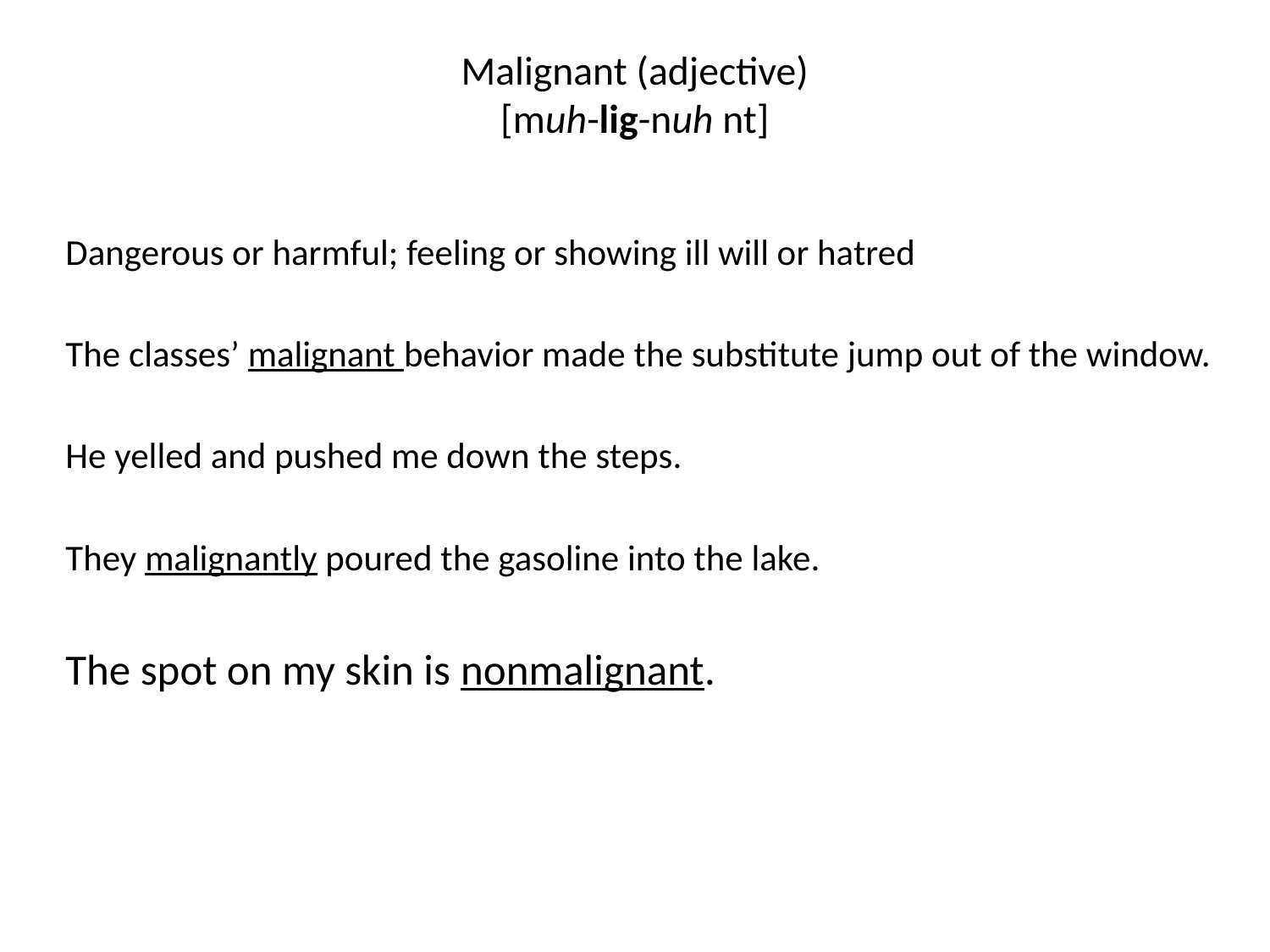

# Malignant (adjective) [muh-lig-nuh nt]
Dangerous or harmful; feeling or showing ill will or hatred

The classes’ malignant behavior made the substitute jump out of the window.

He yelled and pushed me down the steps.

They malignantly poured the gasoline into the lake.

The spot on my skin is nonmalignant.